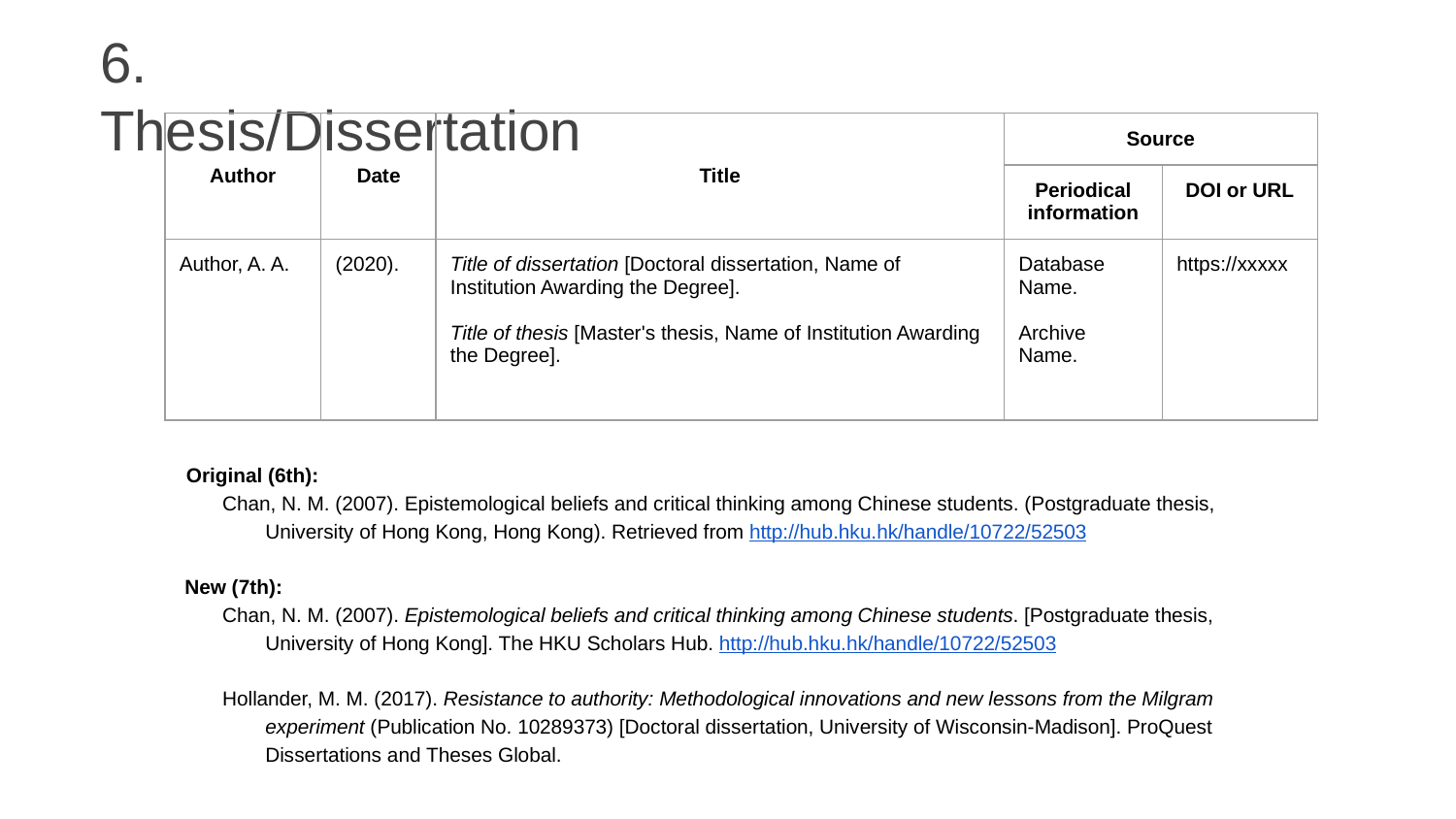

# 6.   Thesis/Dissertation
| Author | Date | Title | Source |  |
| --- | --- | --- | --- | --- |
|  |  |  | Periodical information | DOI or URL |
| Author, A. A. | (2020). | Title of dissertation [Doctoral dissertation, Name of Institution Awarding the Degree]. Title of thesis [Master's thesis, Name of Institution Awarding the Degree]. | Database Name. Archive Name. | https://xxxxx |
 Original (6th):
Chan, N. M. (2007). Epistemological beliefs and critical thinking among Chinese students. (Postgraduate thesis, University of Hong Kong, Hong Kong). Retrieved from http://hub.hku.hk/handle/10722/52503

 New (7th):
Chan, N. M. (2007). Epistemological beliefs and critical thinking among Chinese students. [Postgraduate thesis, University of Hong Kong]. The HKU Scholars Hub. http://hub.hku.hk/handle/10722/52503

Hollander, M. M. (2017). Resistance to authority: Methodological innovations and new lessons from the Milgram experiment (Publication No. 10289373) [Doctoral dissertation, University of Wisconsin-Madison]. ProQuest Dissertations and Theses Global.